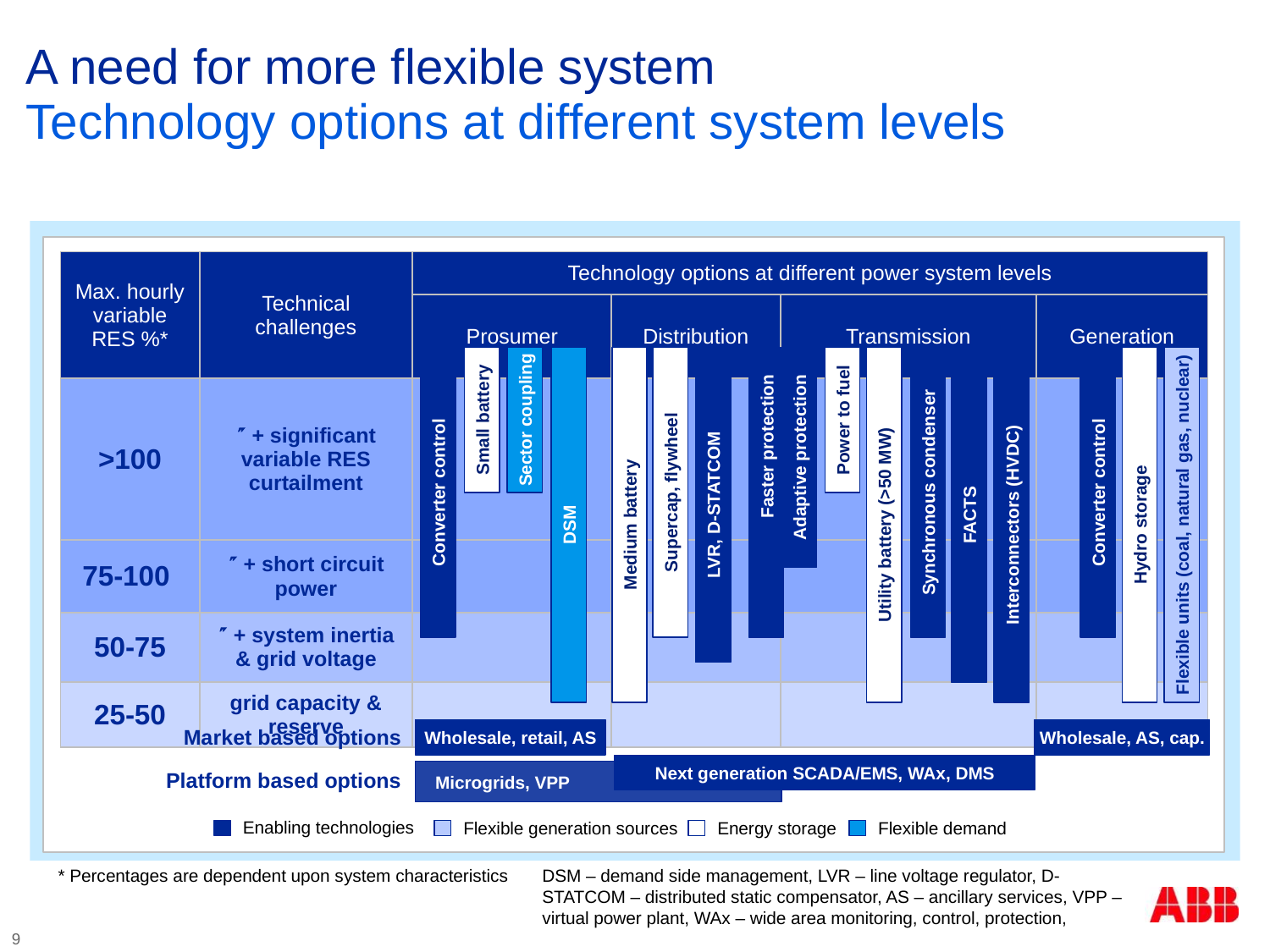

# A need for more flexible system
Technology options at different system levels

| Max. hourly variable RES %\* | Technical challenges | Technology options at different power system levels |  |  |  |
| --- | --- | --- | --- | --- | --- |
|  |  | Prosumer | Distribution | Transmission | Generation |
| >100 | ″ + significant variable RES curtailment |  |  |  |  |
| 75-100 | ″ + short circuit power |  |  |  |  |
| 50-75 | ″ + system inertia & grid voltage |  |  |  |  |
| 25-50 | grid capacity & reserve |  |  |  |  |
Converter control
Small battery
Sector coupling
DSM
Medium battery
Supercap, flywheel
LVR, D-STATCOM
                   Faster protection
Adaptive protection
Power to fuel
Utility battery (>50 MW)
Synchronous condenser
FACTS
Interconnectors (HVDC)
Converter control
Hydro storage
Flexible units (coal, natural gas, nuclear)
Next generation SCADA/EMS, WAx, DMS
Microgrids, VPP
Wholesale, retail, AS
Wholesale, AS, cap.
Market based options
Platform based options
Enabling technologies
Energy storage
Flexible demand
Flexible generation sources

* Percentages are dependent upon system characteristics
DSM – demand side management, LVR – line voltage regulator, D-STATCOM – distributed static compensator, AS – ancillary services, VPP – virtual power plant, WAx – wide area monitoring, control, protection,
9